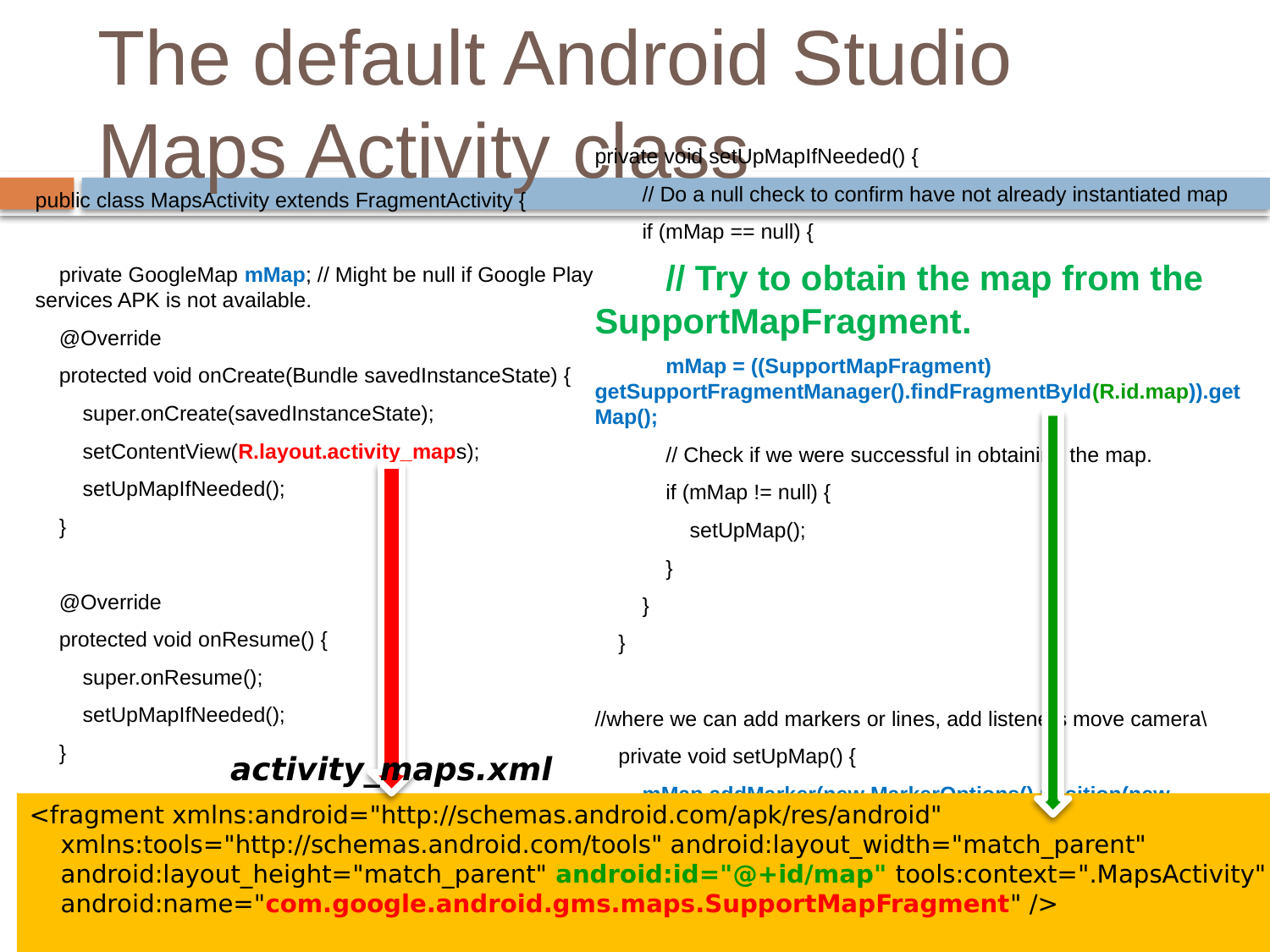

# The default Android Studio Maps Activity class
private void setUpMapIfNeeded() {
        // Do a null check to confirm have not already instantiated map
        if (mMap == null) {
            // Try to obtain the map from the SupportMapFragment.
            mMap = ((SupportMapFragment) getSupportFragmentManager().findFragmentById(R.id.map)).getMap();
            // Check if we were successful in obtaining the map.
            if (mMap != null) {
                setUpMap();
            }
        }
    }

//where we can add markers or lines, add listeners move camera\
    private void setUpMap() {
        mMap.addMarker(new MarkerOptions().position(new LatLng(30, 0)).title("Marker"));
    }
}
public class MapsActivity extends FragmentActivity {

    private GoogleMap mMap; // Might be null if Google Play services APK is not available.
    @Override
    protected void onCreate(Bundle savedInstanceState) {
        super.onCreate(savedInstanceState);
        setContentView(R.layout.activity_maps);
        setUpMapIfNeeded();
    }

    @Override
    protected void onResume() {
        super.onResume();
        setUpMapIfNeeded();
    }

activity_maps.xml
<fragment xmlns:android="http://schemas.android.com/apk/res/android"
    xmlns:tools="http://schemas.android.com/tools" android:layout_width="match_parent"
    android:layout_height="match_parent" android:id="@+id/map" tools:context=".MapsActivity"
    android:name="com.google.android.gms.maps.SupportMapFragment" />